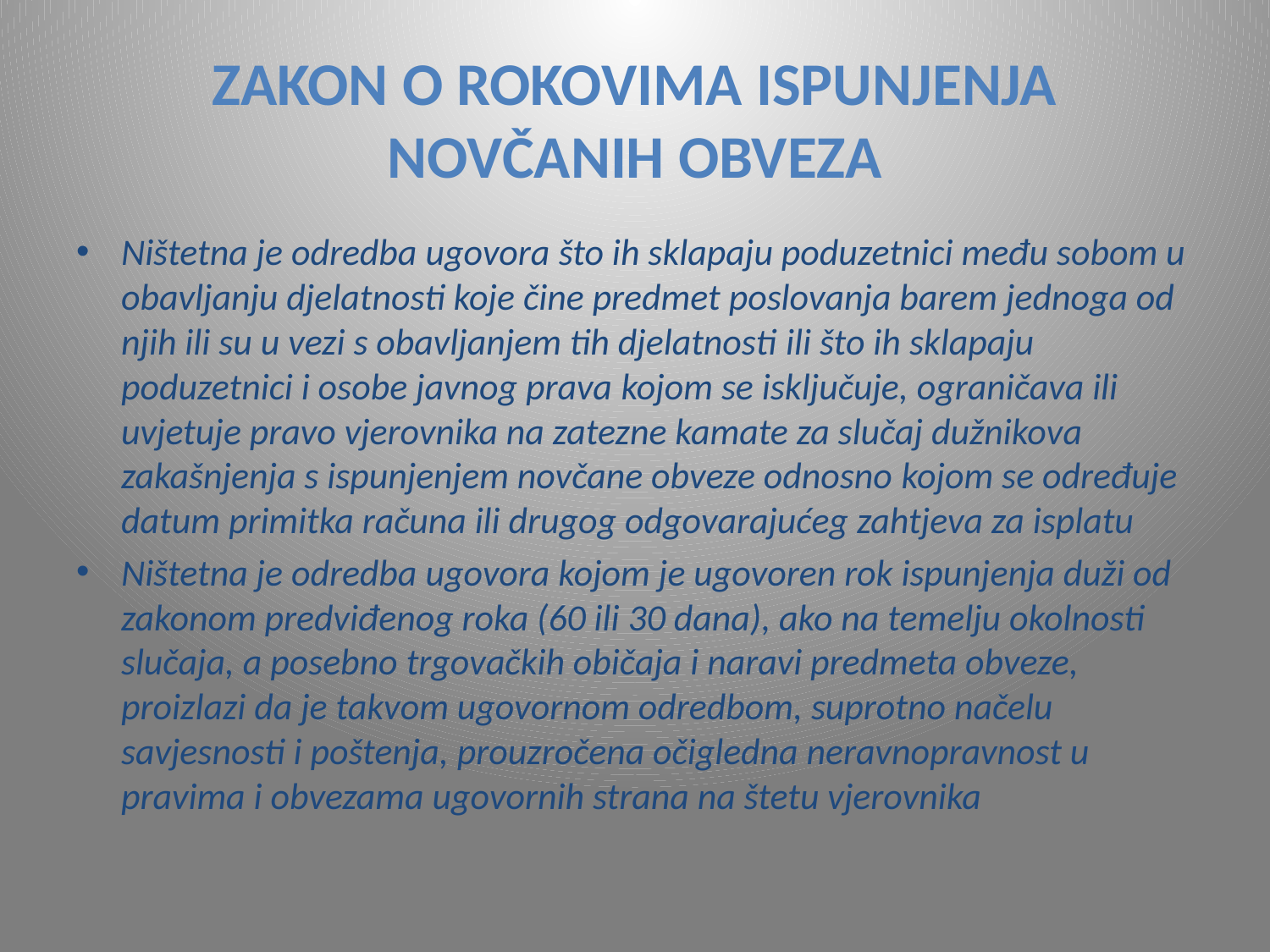

# ZAKON O ROKOVIMA ISPUNJENJA NOVČANIH OBVEZA
Ništetna je odredba ugovora što ih sklapaju poduzetnici među sobom u obavljanju djelatnosti koje čine predmet poslovanja barem jednoga od njih ili su u vezi s obavljanjem tih djelatnosti ili što ih sklapaju poduzetnici i osobe javnog prava kojom se isključuje, ograničava ili uvjetuje pravo vjerovnika na zatezne kamate za slučaj dužnikova zakašnjenja s ispunjenjem novčane obveze odnosno kojom se određuje datum primitka računa ili drugog odgovarajućeg zahtjeva za isplatu
Ništetna je odredba ugovora kojom je ugovoren rok ispunjenja duži od zakonom predviđenog roka (60 ili 30 dana), ako na temelju okolnosti slučaja, a posebno trgovačkih običaja i naravi predmeta obveze, proizlazi da je takvom ugovornom odredbom, suprotno načelu savjesnosti i poštenja, prouzročena očigledna neravnopravnost u pravima i obvezama ugovornih strana na štetu vjerovnika